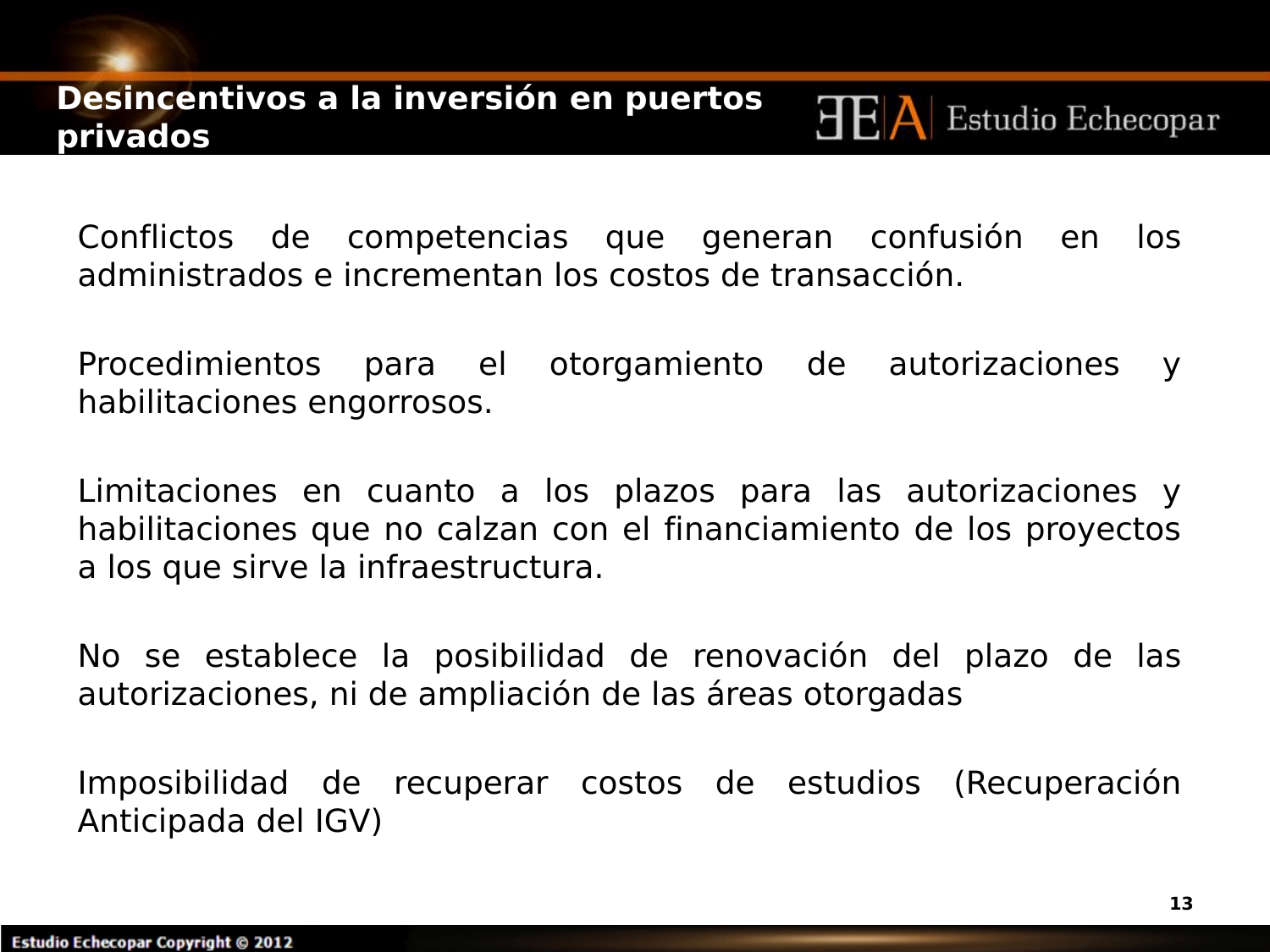

# Desincentivos a la inversión en puertos privados

Conflictos de competencias que generan confusión en los administrados e incrementan los costos de transacción.

Procedimientos para el otorgamiento de autorizaciones y habilitaciones engorrosos.

Limitaciones en cuanto a los plazos para las autorizaciones y habilitaciones que no calzan con el financiamiento de los proyectos a los que sirve la infraestructura.

No se establece la posibilidad de renovación del plazo de las autorizaciones, ni de ampliación de las áreas otorgadas

Imposibilidad de recuperar costos de estudios (Recuperación Anticipada del IGV)

13